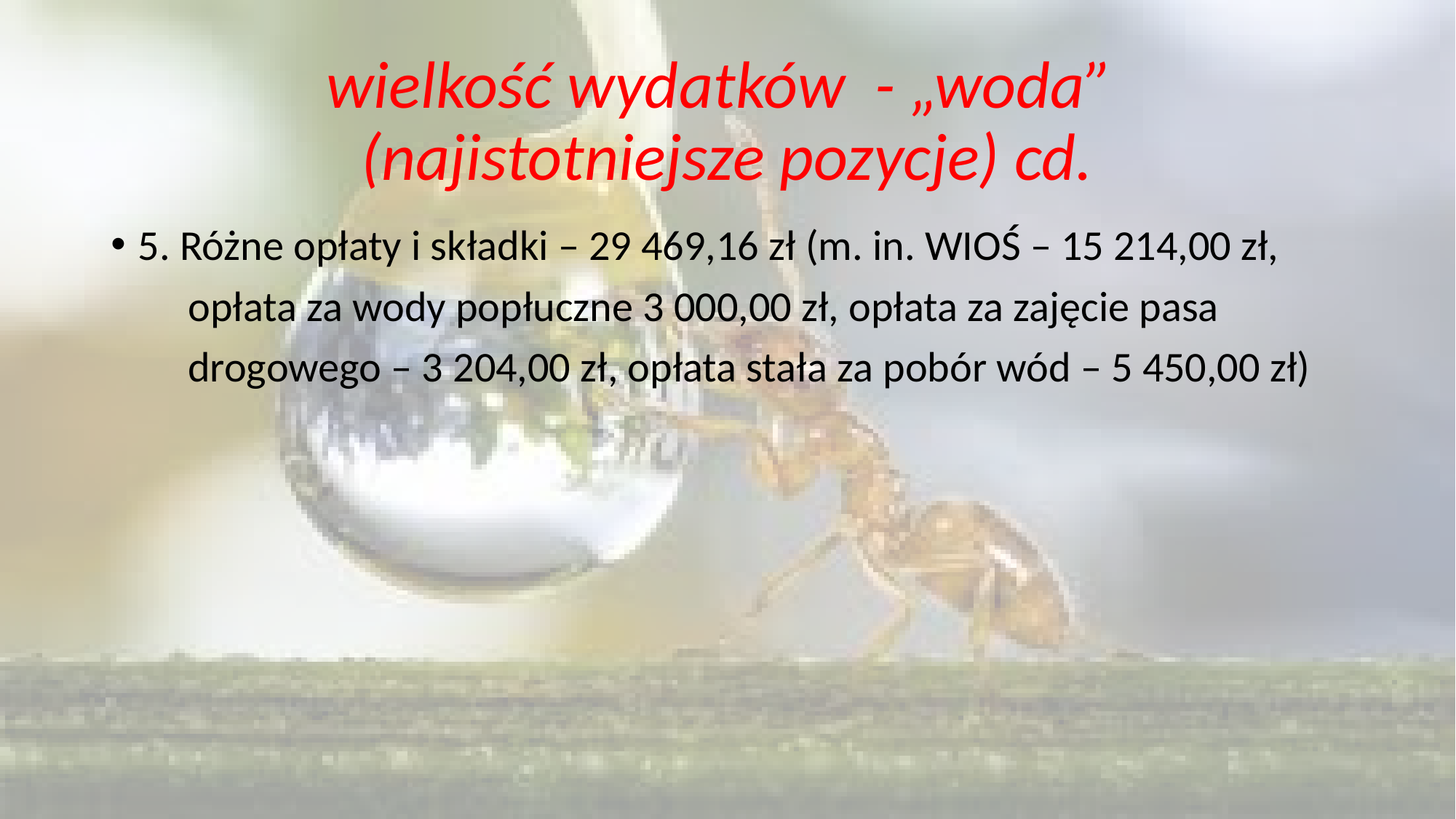

# wielkość wydatków  - „woda” (najistotniejsze pozycje) cd.
5. Różne opłaty i składki – 29 469,16 zł (m. in. WIOŚ – 15 214,00 zł,
        opłata za wody popłuczne 3 000,00 zł, opłata za zajęcie pasa
        drogowego – 3 204,00 zł, opłata stała za pobór wód – 5 450,00 zł)